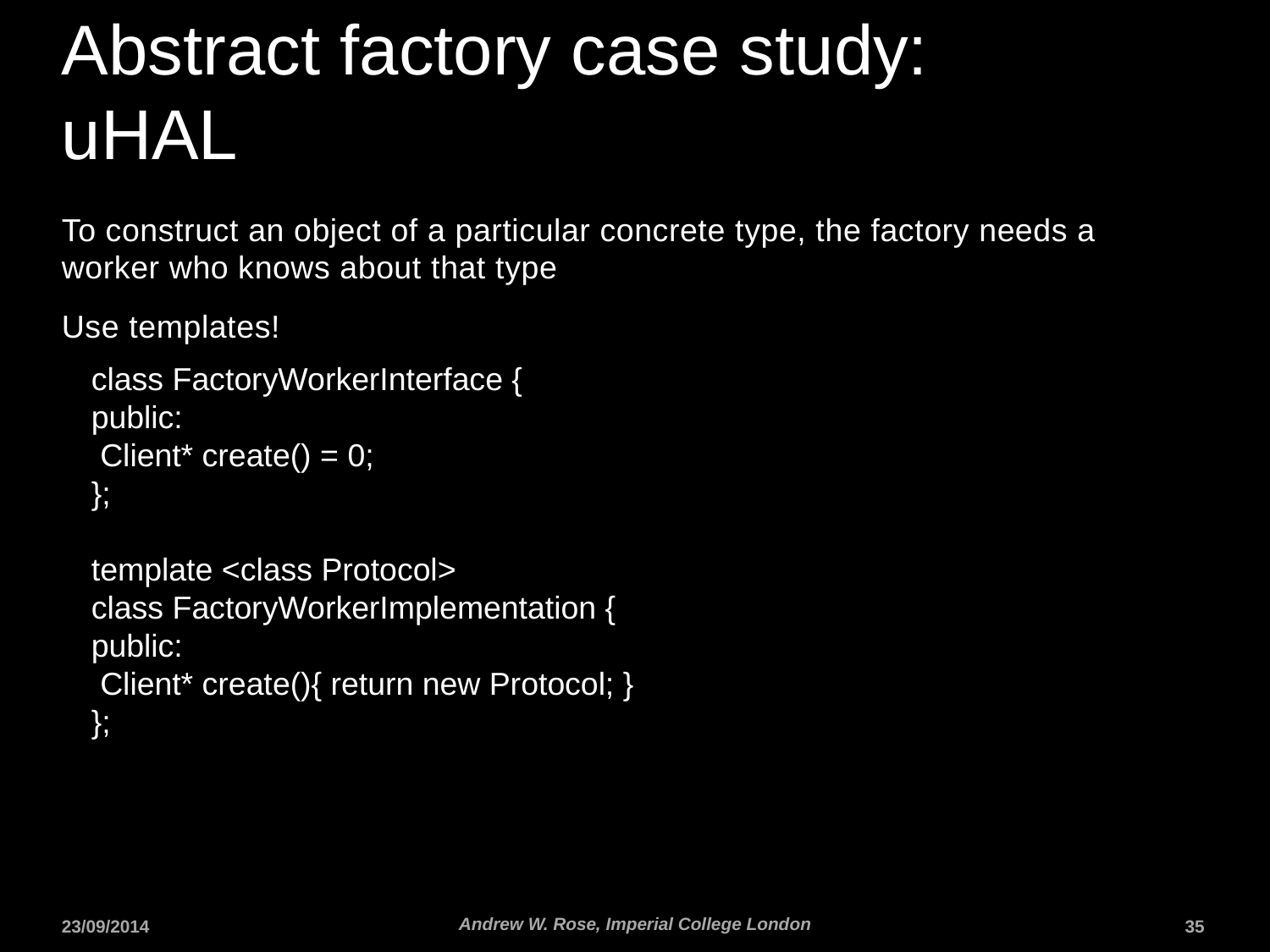

# Abstract factory case study: uHAL
To construct an object of a particular concrete type, the factory needs a worker who knows about that type
Use templates!

class FactoryWorkerInterface {
public:
 Client* create() = 0;
};

template <class Protocol>
class FactoryWorkerImplementation {
public:
 Client* create(){ return new Protocol; }
};

Andrew W. Rose, Imperial College London
23/09/2014
35